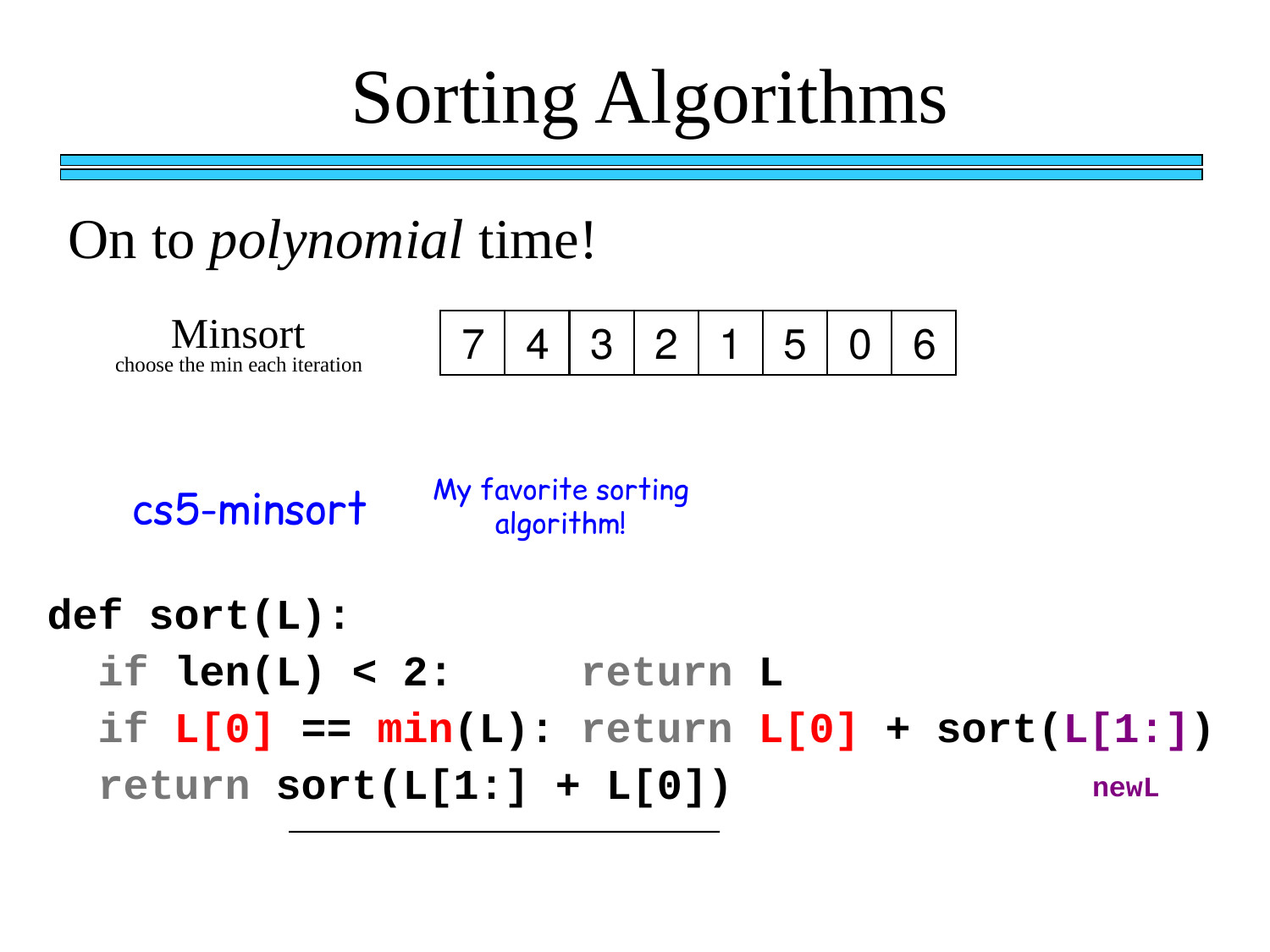

Sorting Algorithms

On to polynomial time!
Minsort

7

4

3

2

1

5

0

6
choose the min each iteration
My favorite sorting algorithm!
cs5-minsort
def sort(L):
  if len(L) < 2:     return L
  if L[0] == min(L): return L[0] + sort(L[1:])
  return sort(L[1:] + L[0])
newL